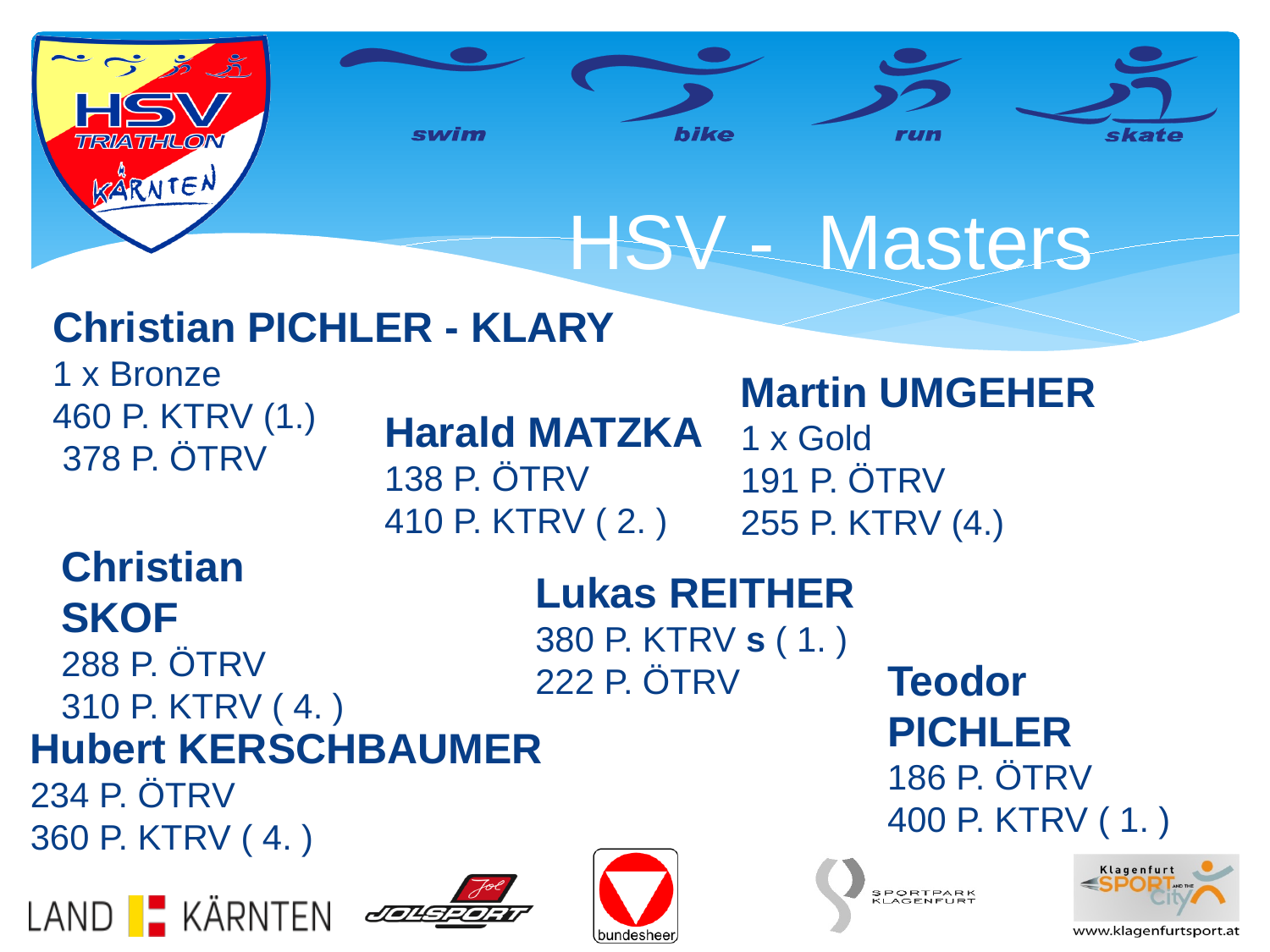

HSV -  Masters
Christian PICHLER - KLARY
1 x Bronze
460 P. KTRV (1.)
 378 P. ÖTRV
Martin UMGEHER
1 x Gold
191 P. ÖTRV
255 P. KTRV (4.)
Harald MATZKA
138 P. ÖTRV
410 P. KTRV ( 2. )

Christian SKOF
288 P. ÖTRV
310 P. KTRV ( 4. )

Lukas REITHER
380 P. KTRV s ( 1. )
222 P. ÖTRV
Teodor PICHLER
186 P. ÖTRV
400 P. KTRV ( 1. )

Hubert KERSCHBAUMER
234 P. ÖTRV
360 P. KTRV ( 4. )